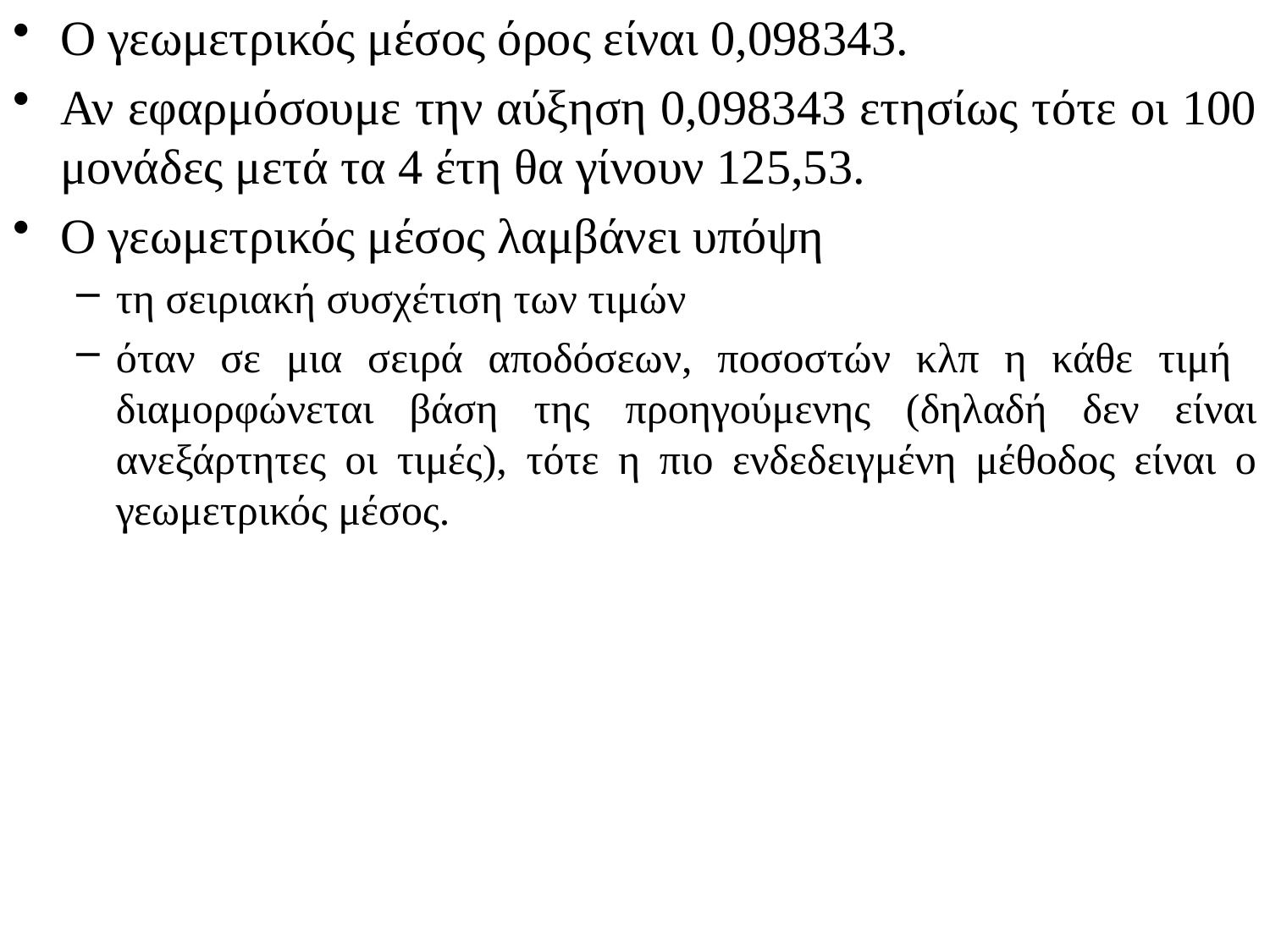

# Ο γεωμετρικός μέσος όρος είναι 0,098343.
Αν εφαρμόσουμε την αύξηση 0,098343 ετησίως τότε οι 100 μονάδες μετά τα 4 έτη θα γίνουν 125,53.
Ο γεωμετρικός μέσος λαμβάνει υπόψη
τη σειριακή συσχέτιση των τιμών
όταν σε μια σειρά αποδόσεων, ποσοστών κλπ η κάθε τιμή  διαμορφώνεται βάση της προηγούμενης (δηλαδή δεν είναι ανεξάρτητες οι τιμές), τότε η πιο ενδεδειγμένη μέθοδος είναι ο γεωμετρικός μέσος.